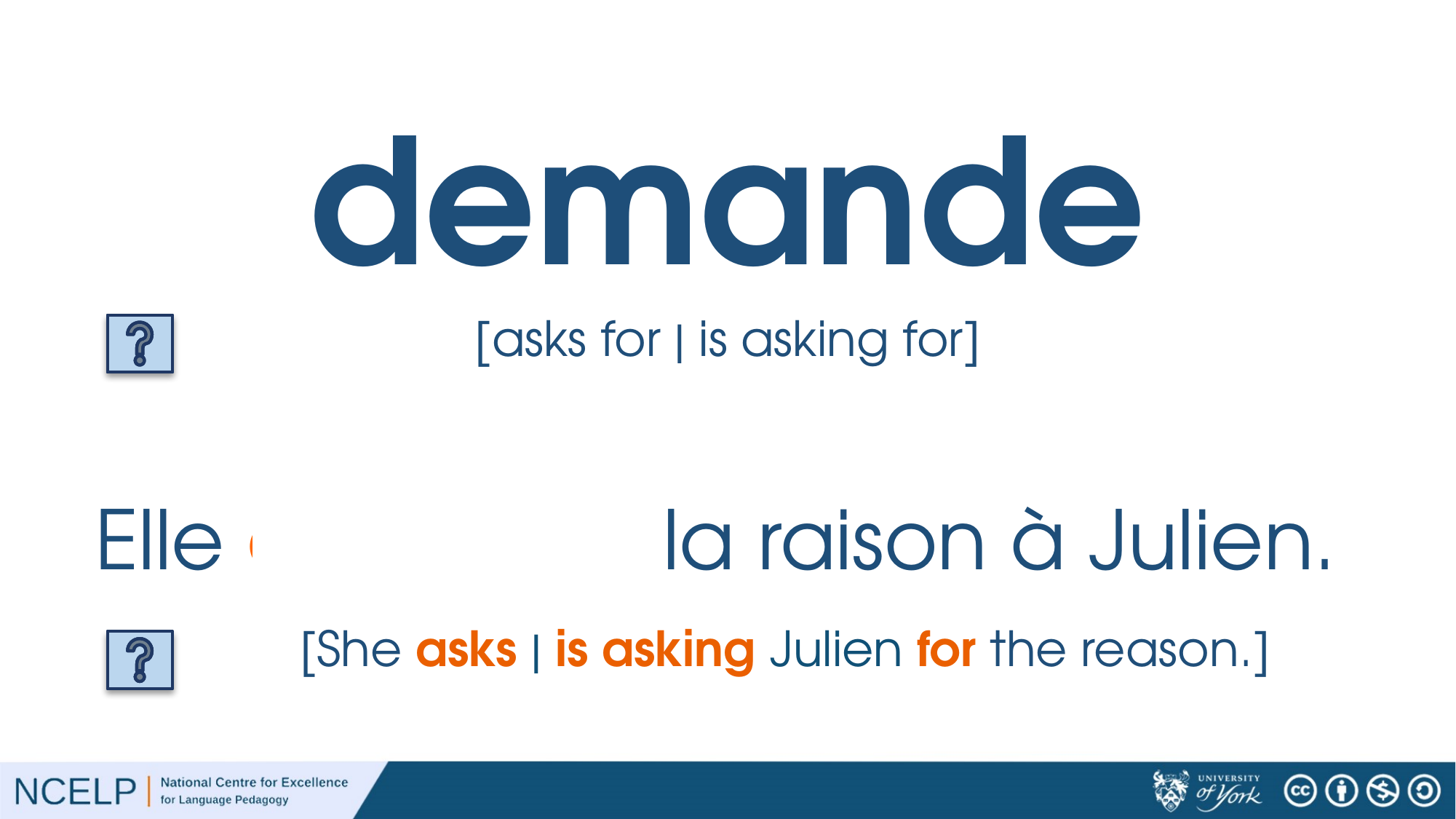

# demande
[asks for | is asking for]

Elle demande la raison à Julien.

[She asks | is asking Julien for the reason.]